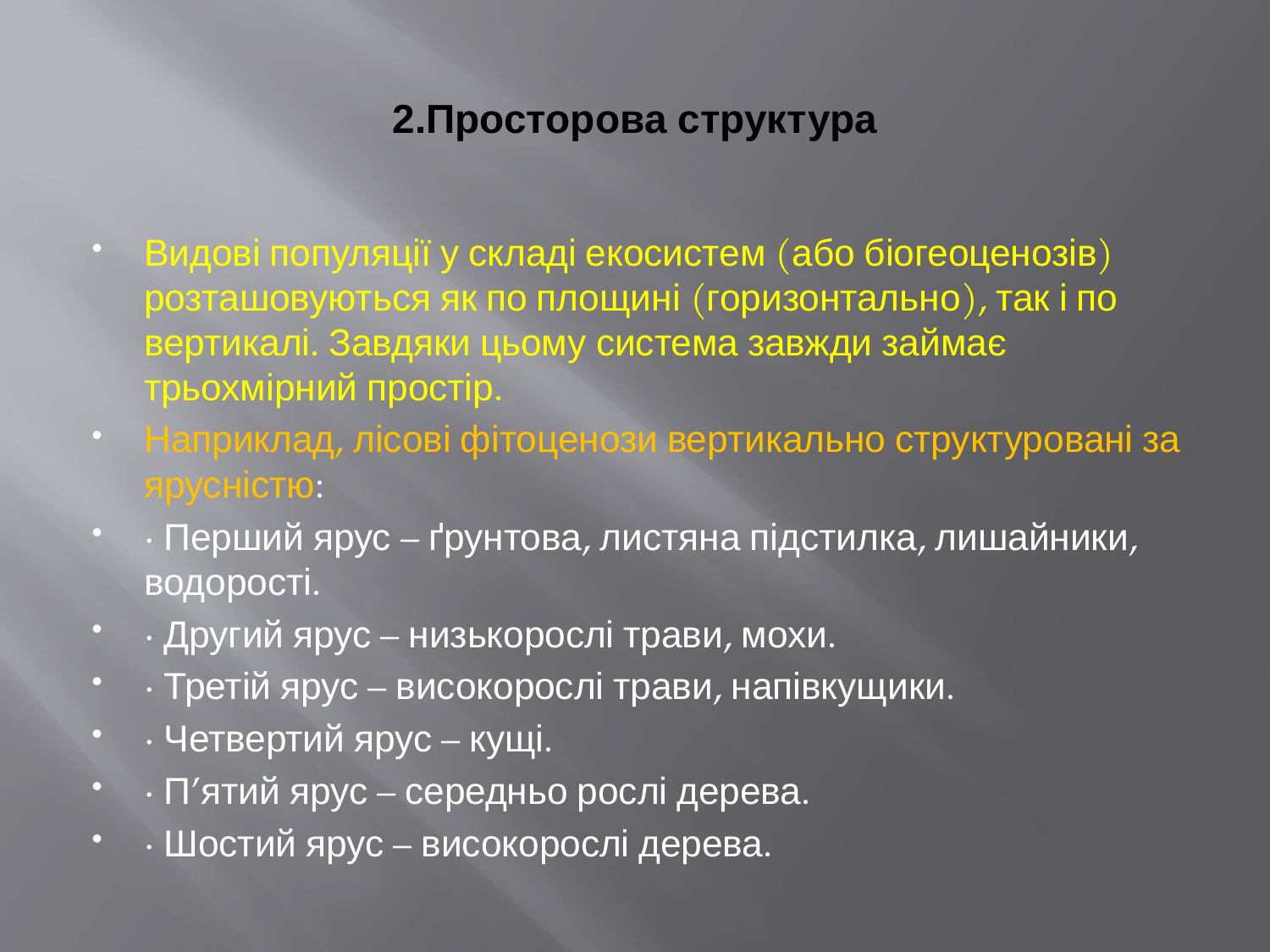

# 2.Просторова структура
Видові популяції у складі екосистем (або біогеоценозів) розташовуються як по площині (горизонтально), так і по вертикалі. Завдяки цьому система завжди займає трьохмірний простір.
Наприклад, лісові фітоценози вертикально структуровані за ярусністю:
· Перший ярус – ґрунтова, листяна підстилка, лишайники, водорості.
· Другий ярус – низькорослі трави, мохи.
· Третій ярус – високорослі трави, напівкущики.
· Четвертий ярус – кущі.
· П’ятий ярус – середньо рослі дерева.
· Шостий ярус – високорослі дерева.